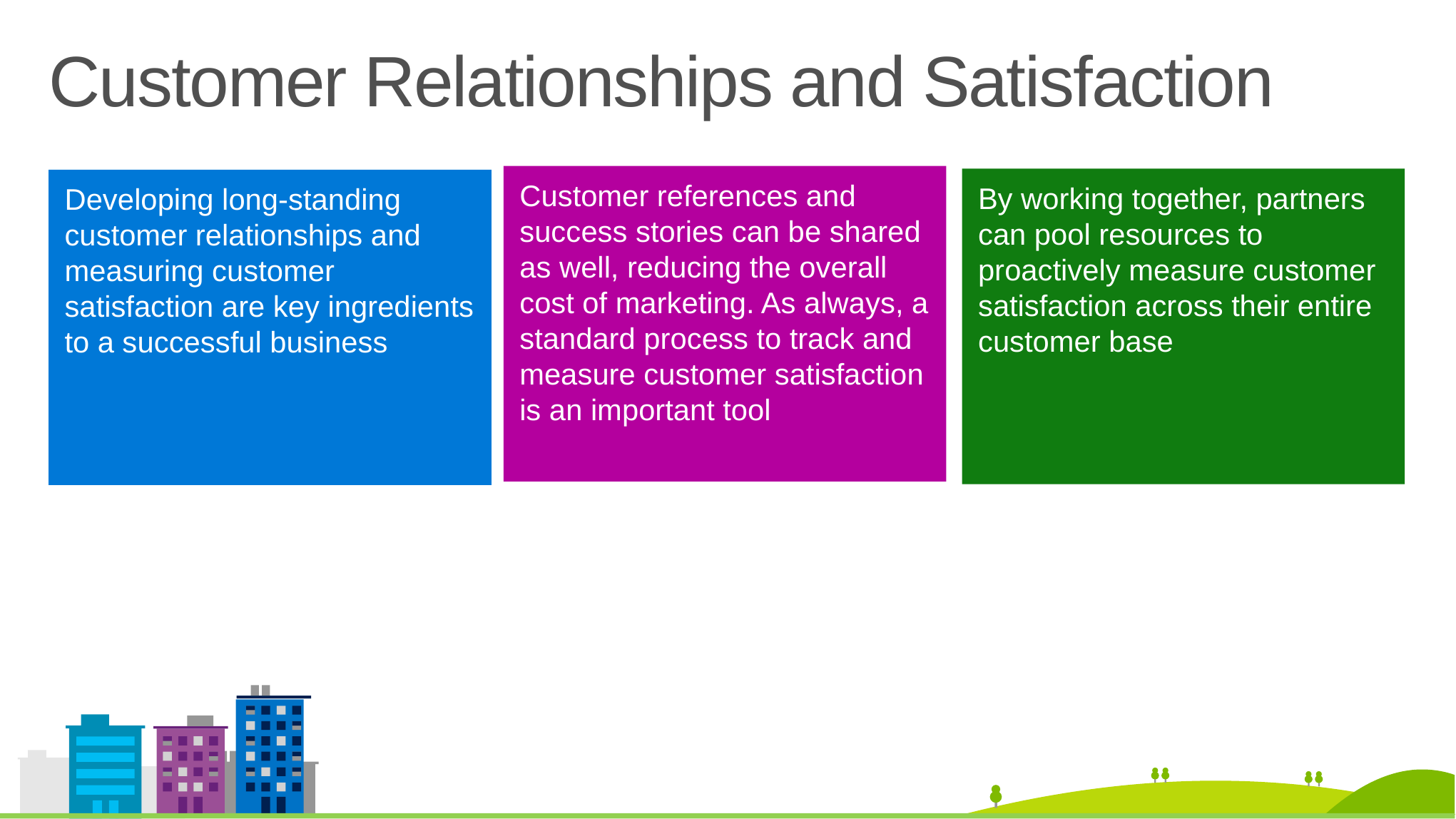

# Customer Relationships and Satisfaction
Customer references and success stories can be shared as well, reducing the overall cost of marketing. As always, a standard process to track and measure customer satisfaction is an important tool
By working together, partners can pool resources to proactively measure customer satisfaction across their entire customer base
Developing long-standing customer relationships and measuring customer satisfaction are key ingredients to a successful business